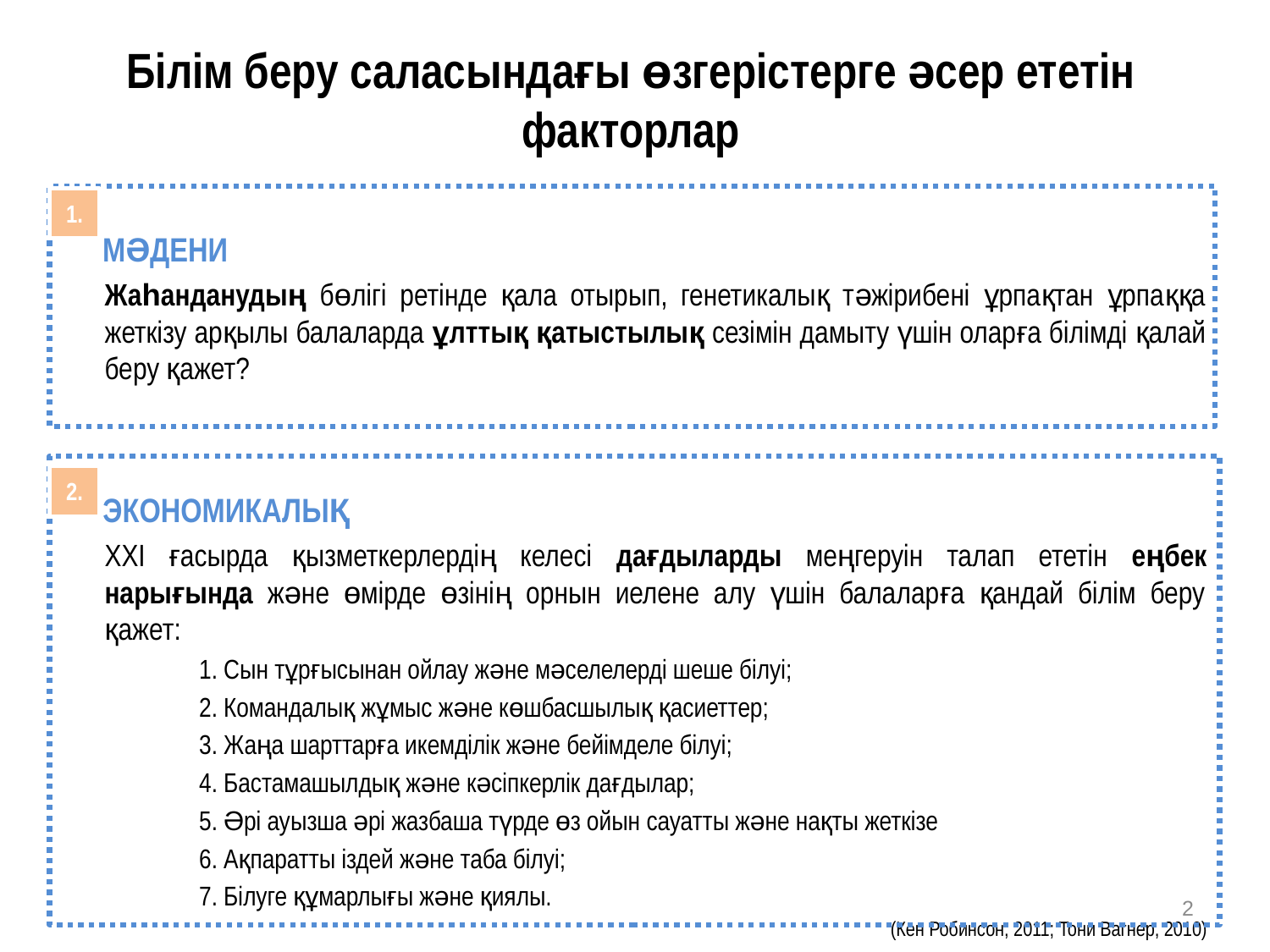

# Білім беру саласындағы өзгерістерге әсер ететін факторлар

1.
    МӘДЕНИ
Жаһанданудың бөлігі ретінде қала отырып, генетикалық тәжірибені ұрпақтан ұрпаққа жеткізу арқылы балаларда ұлттық қатыстылық сезімін дамыту үшін оларға білімді қалай беру қажет?

    ЭКОНОМИКАЛЫҚ
XXI ғасырда қызметкерлердің келесі дағдыларды меңгеруін талап ететін еңбек нарығында және өмірде өзінің орнын иелене алу үшін балаларға қандай білім беру қажет:
1. Сын тұрғысынан ойлау және мәселелерді шеше білуі;
2. Командалық жұмыс және көшбасшылық қасиеттер;
3. Жаңа шарттарға икемділік және бейімделе білуі;
4. Бастамашылдық және кәсіпкерлік дағдылар;
5. Әрі ауызша әрі жазбаша түрде өз ойын сауатты және нақты жеткізе
6. Ақпаратты іздей және таба білуі;
7. Білуге құмарлығы және қиялы.
(Кен Робинсон, 2011; Тони Вагнер, 2010)

2.
2